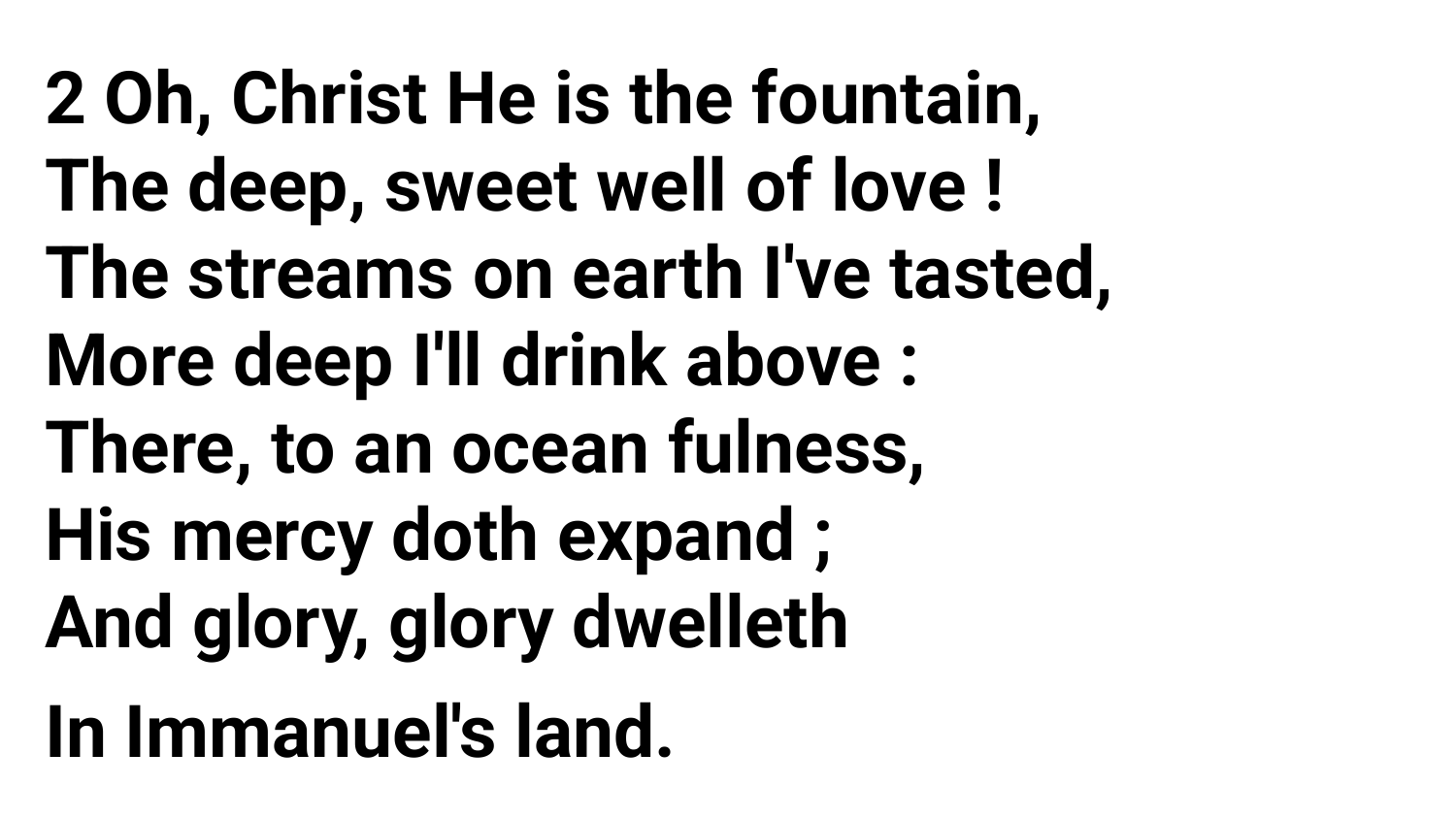

2 Oh, Christ He is the fountain,
The deep, sweet well of love !
The streams on earth I've tasted,
More deep I'll drink above :
There, to an ocean fulness,
His mercy doth expand ;
And glory, glory dwelleth
In Immanuel's land.